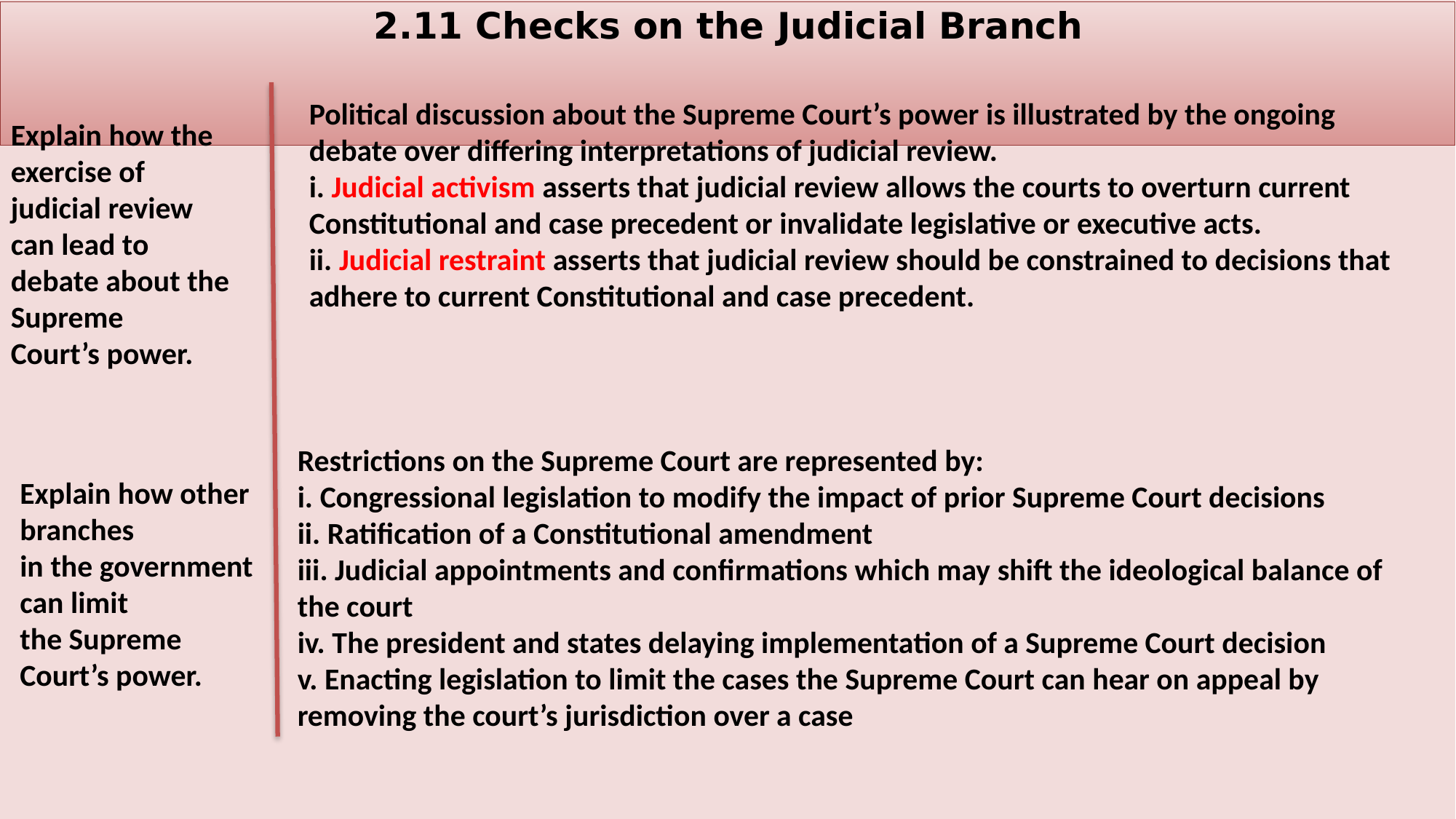

# 2.11 Checks on the Judicial Branch
Political discussion about the Supreme Court’s power is illustrated by the ongoing debate over differing interpretations of judicial review.
i. Judicial activism asserts that judicial review allows the courts to overturn current Constitutional and case precedent or invalidate legislative or executive acts.
ii. Judicial restraint asserts that judicial review should be constrained to decisions that adhere to current Constitutional and case precedent.
Explain how the exercise of
judicial review can lead to
debate about the Supreme
Court’s power.
Restrictions on the Supreme Court are represented by:
i. Congressional legislation to modify the impact of prior Supreme Court decisions
ii. Ratification of a Constitutional amendment
iii. Judicial appointments and confirmations which may shift the ideological balance of the court
iv. The president and states delaying implementation of a Supreme Court decision
v. Enacting legislation to limit the cases the Supreme Court can hear on appeal by removing the court’s jurisdiction over a case
Explain how other branches
in the government can limit
the Supreme Court’s power.